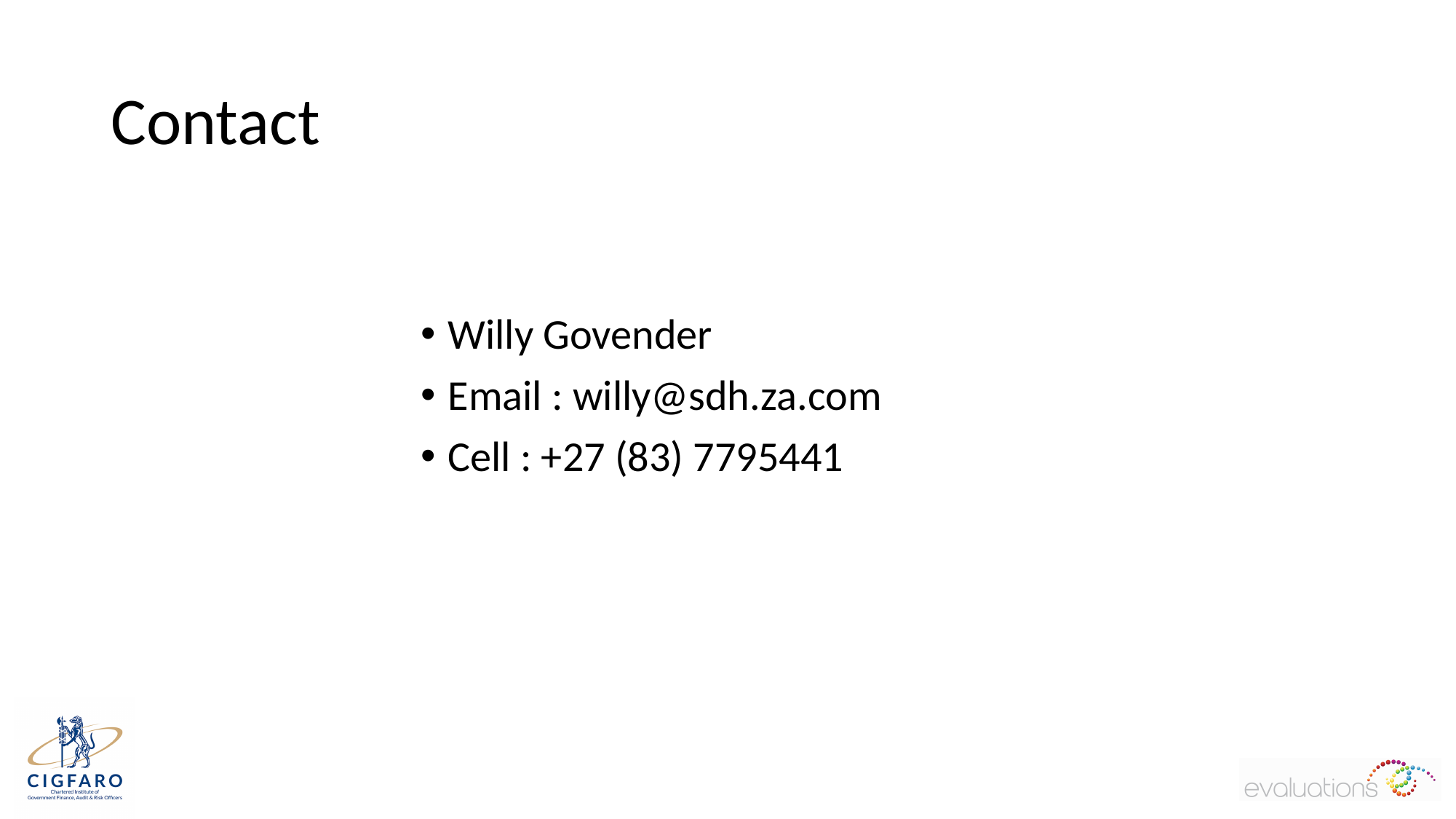

# Contact
Willy Govender
Email : willy@sdh.za.com
Cell : +27 (83) 7795441